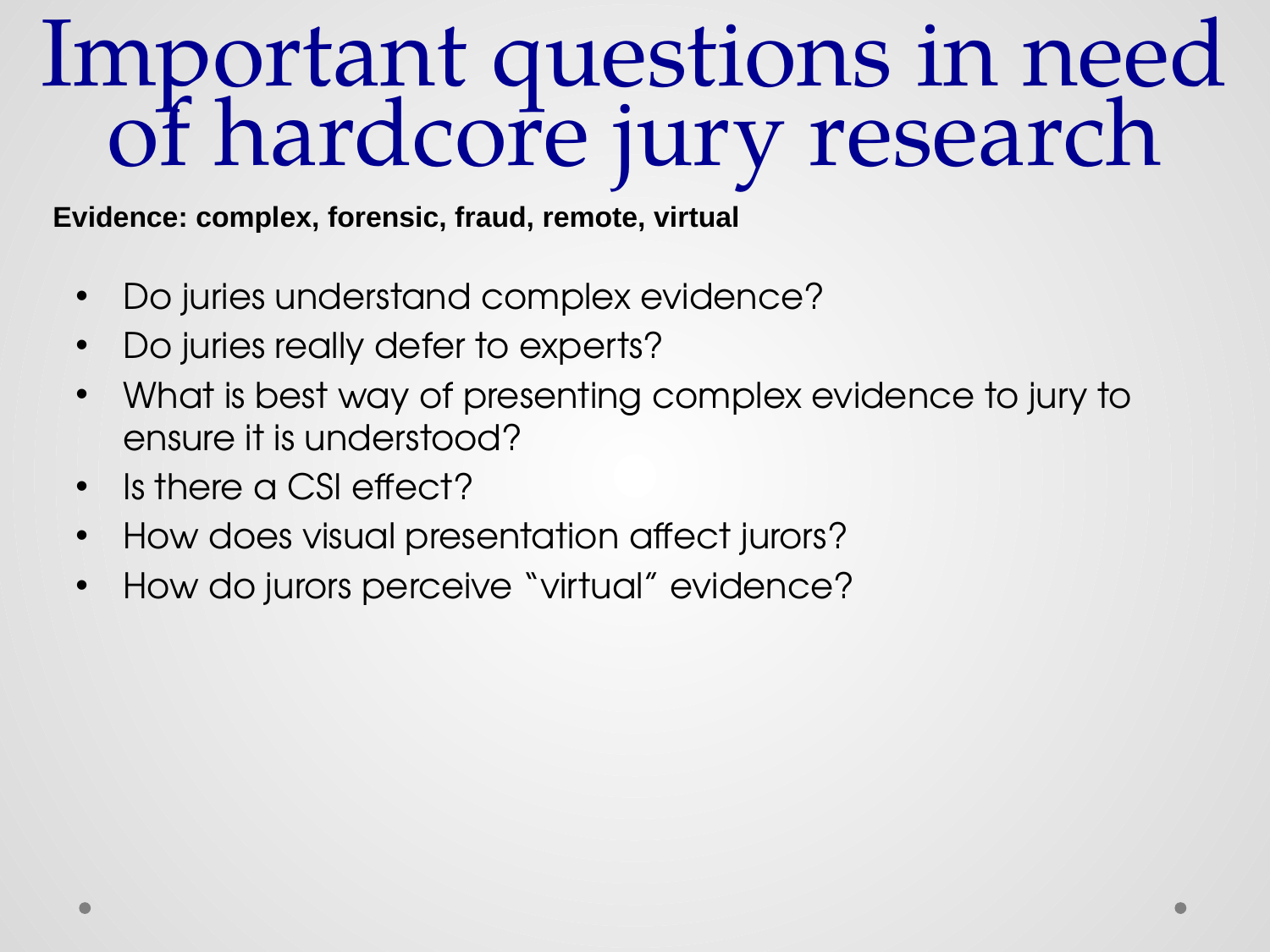

Important questions in need of hardcore jury research

     Evidence: complex, forensic, fraud, remote, virtual

Do juries understand complex evidence?
Do juries really defer to experts?
What is best way of presenting complex evidence to jury to ensure it is understood?
Is there a CSI effect?
How does visual presentation affect jurors?
How do jurors perceive “virtual” evidence?